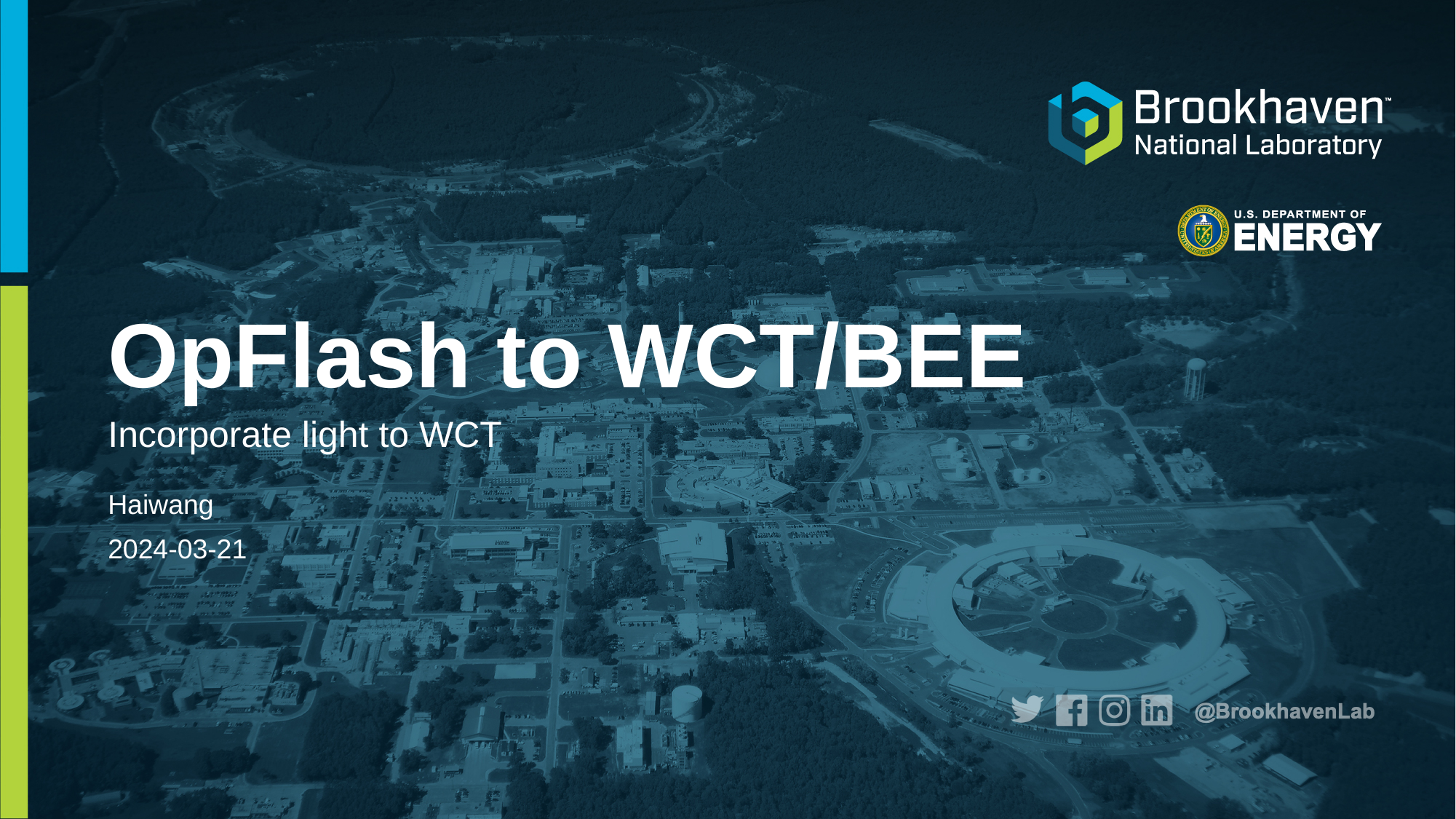

# OpFlash to WCT/BEE
Incorporate light to WCT
Haiwang
2024-03-21